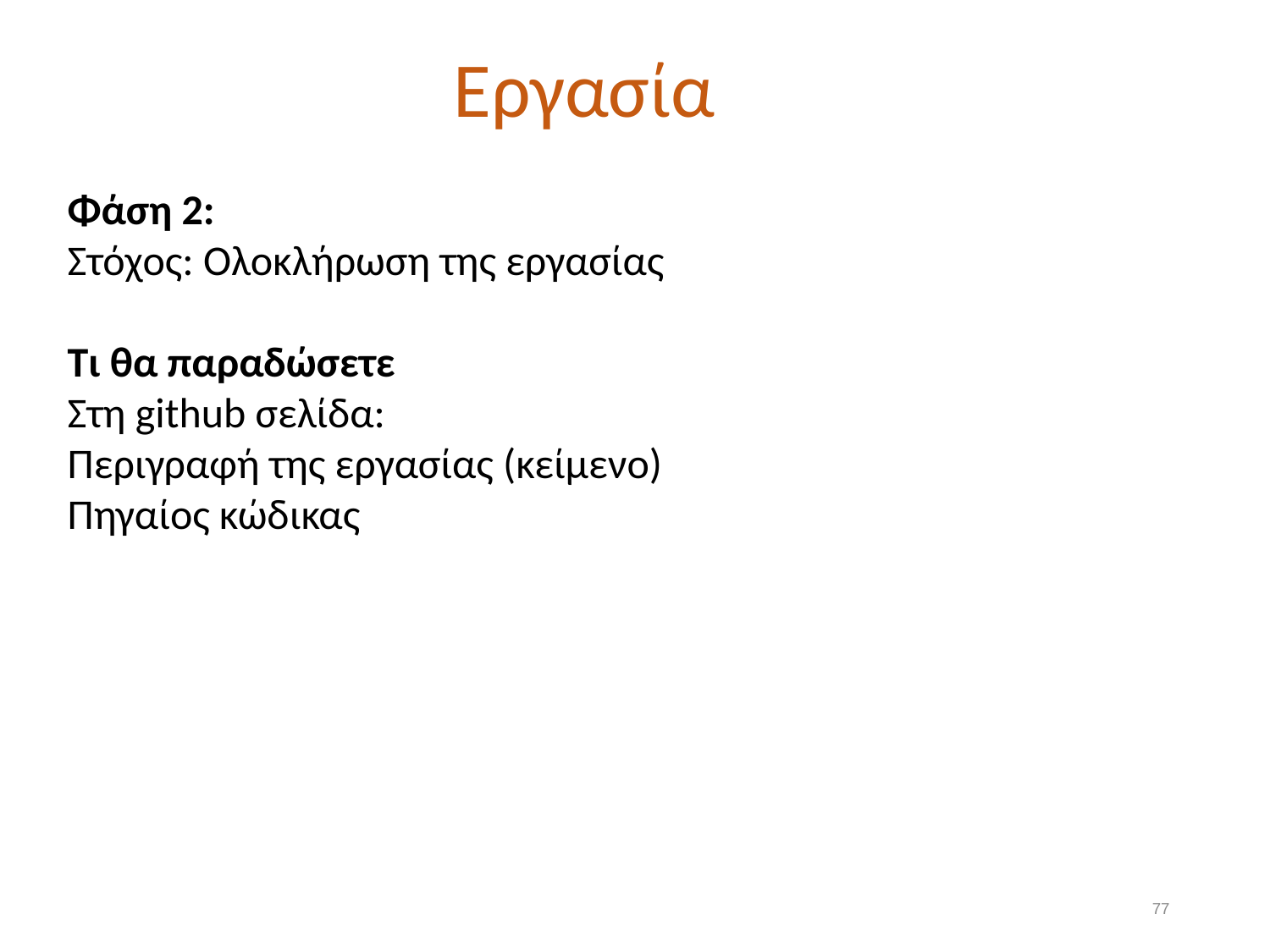

# Εργασία
Φάση 2:
Στόχος: Ολοκλήρωση της εργασίας

Τι θα παραδώσετε
Στη github σελίδα:
Περιγραφή της εργασίας (κείμενο)
Πηγαίος κώδικας
77